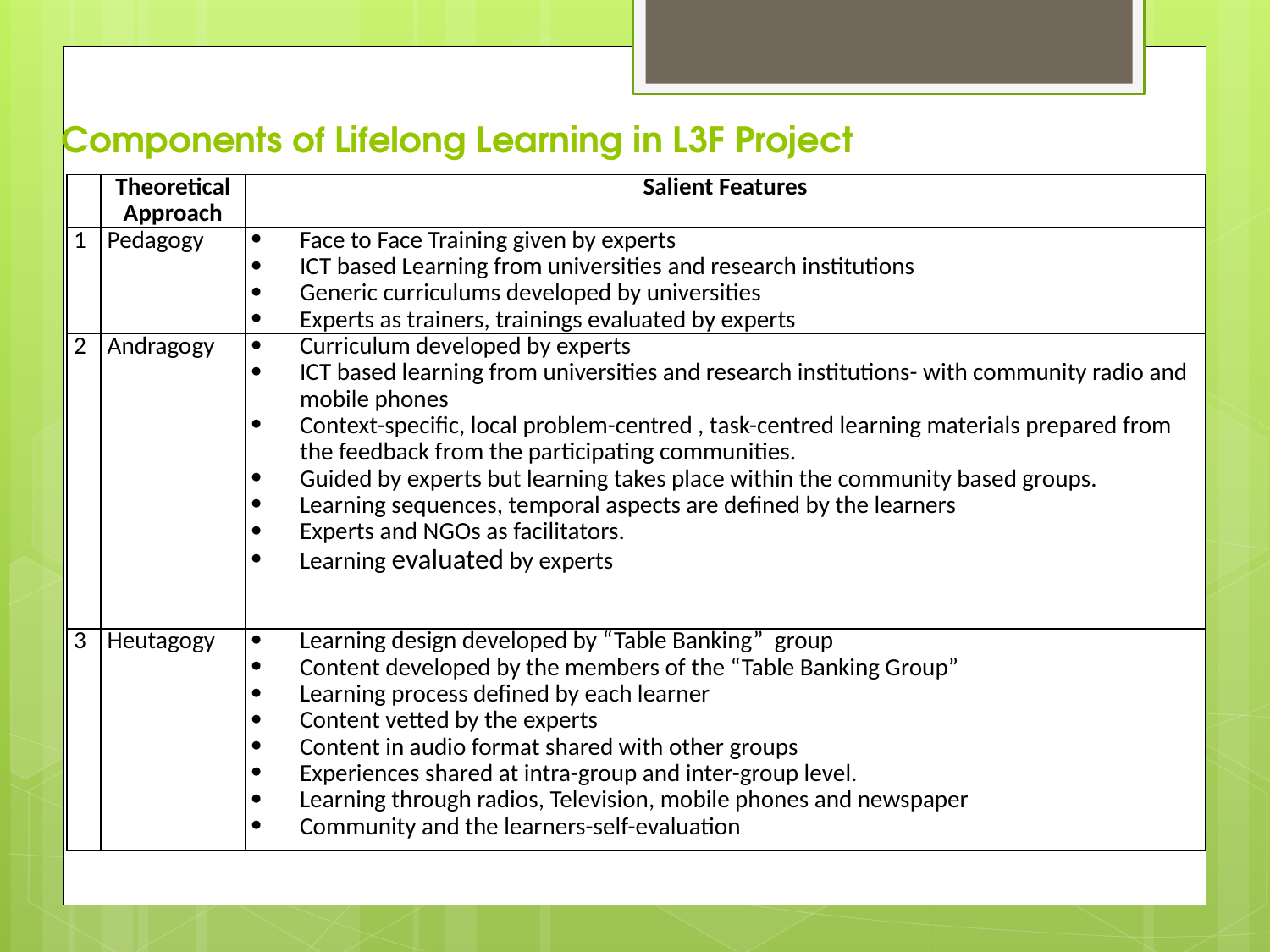

# Components of Lifelong Learning in L3F Project
|  | Theoretical Approach | Salient Features |
| --- | --- | --- |
| 1 | Pedagogy | Face to Face Training given by experts ICT based Learning from universities and research institutions Generic curriculums developed by universities Experts as trainers, trainings evaluated by experts |
| 2 | Andragogy | Curriculum developed by experts ICT based learning from universities and research institutions- with community radio and mobile phones Context-specific, local problem-centred , task-centred learning materials prepared from the feedback from the participating communities. Guided by experts but learning takes place within the community based groups. Learning sequences, temporal aspects are defined by the learners Experts and NGOs as facilitators. Learning evaluated by experts |
| 3 | Heutagogy | Learning design developed by “Table Banking” group Content developed by the members of the “Table Banking Group” Learning process defined by each learner Content vetted by the experts Content in audio format shared with other groups Experiences shared at intra-group and inter-group level. Learning through radios, Television, mobile phones and newspaper Community and the learners-self-evaluation |